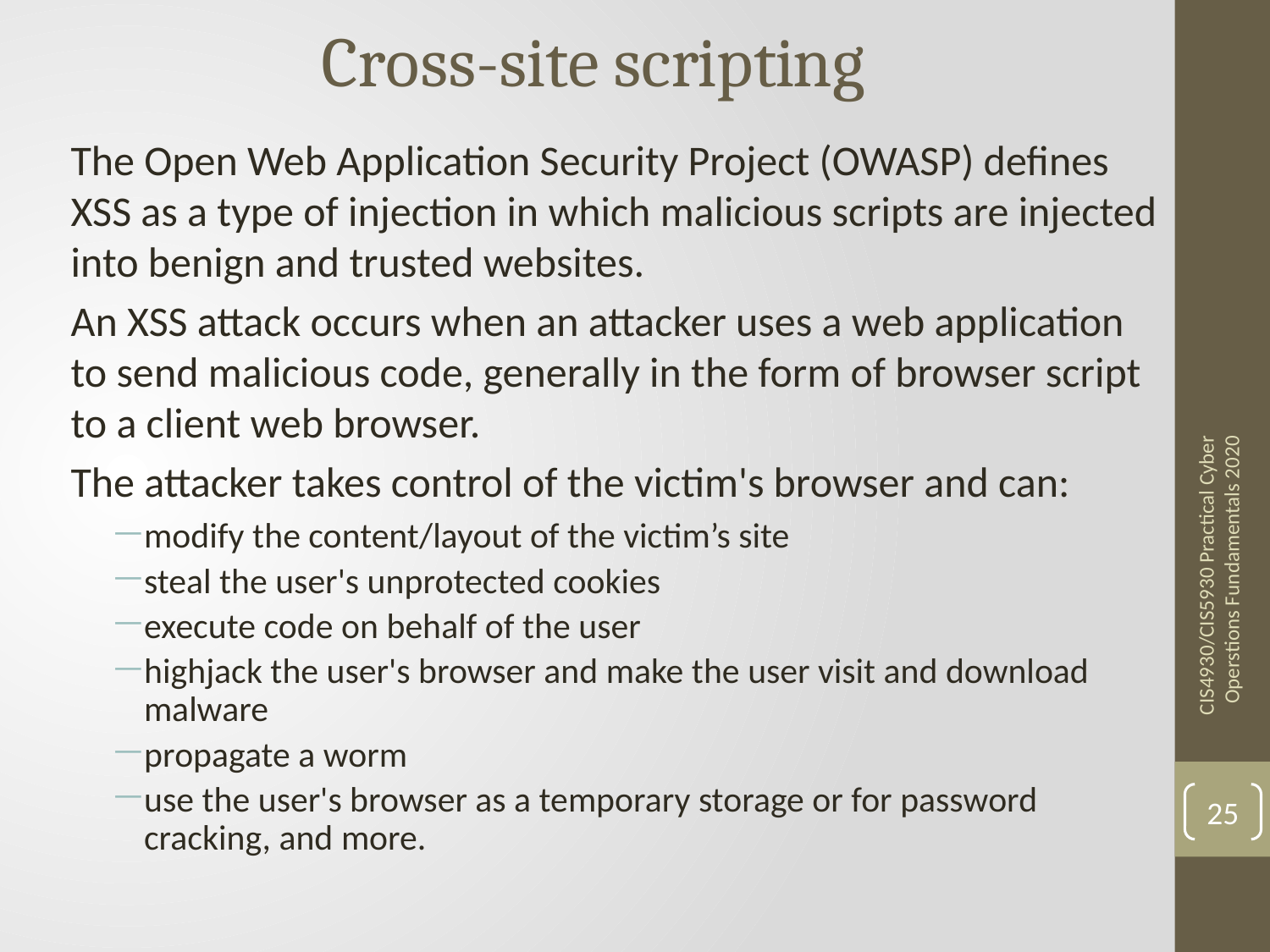

# Cross-site scripting
The Open Web Application Security Project (OWASP) defines XSS as a type of injection in which malicious scripts are injected into benign and trusted websites.
An XSS attack occurs when an attacker uses a web application to send malicious code, generally in the form of browser script to a client web browser.
The attacker takes control of the victim's browser and can:
modify the content/layout of the victim’s site
steal the user's unprotected cookies
execute code on behalf of the user
highjack the user's browser and make the user visit and download malware
propagate a worm
use the user's browser as a temporary storage or for password  cracking, and more.
CIS4930/CIS5930 Practical Cyber Operstions Fundamentals 2020
25